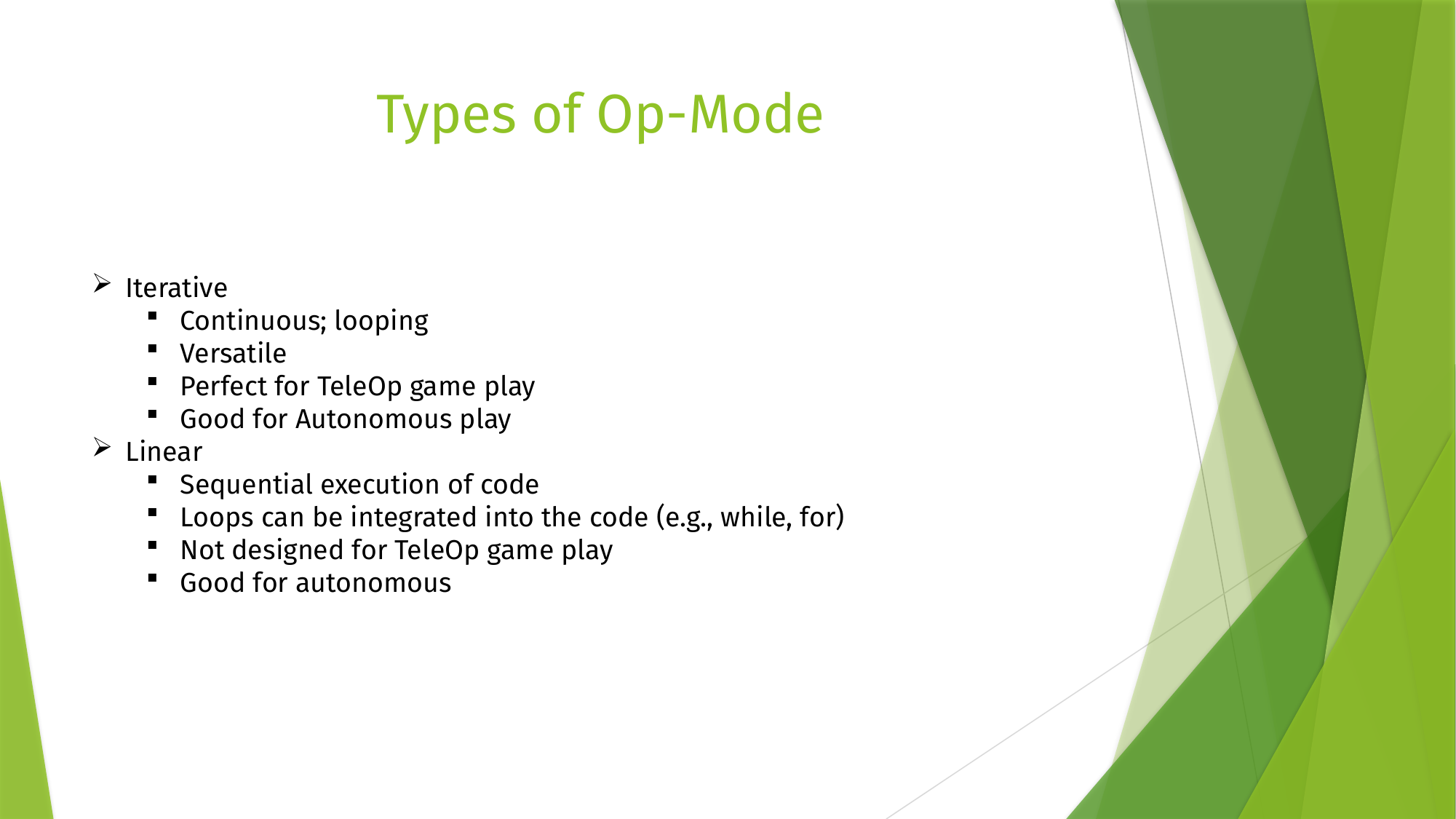

# Types of Op-Mode
Iterative
Continuous; looping
Versatile
Perfect for TeleOp game play
Good for Autonomous play
Linear
Sequential execution of code
Loops can be integrated into the code (e.g., while, for)
Not designed for TeleOp game play
Good for autonomous